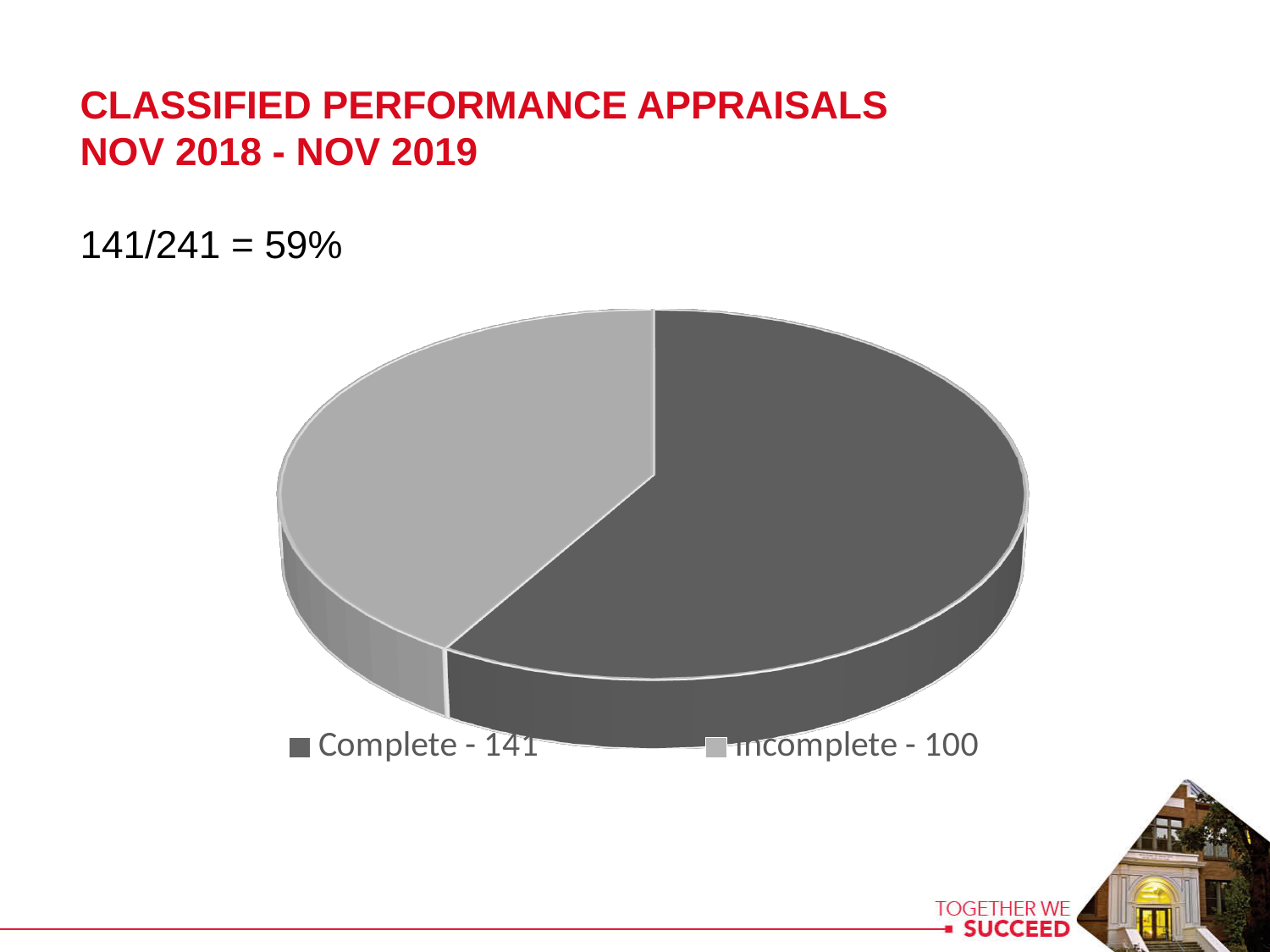

CLASSIFIED PERFORMANCE APPRAISALS
NOV 2018 - NOV 2019
141/241 = 59%

[unsupported chart]